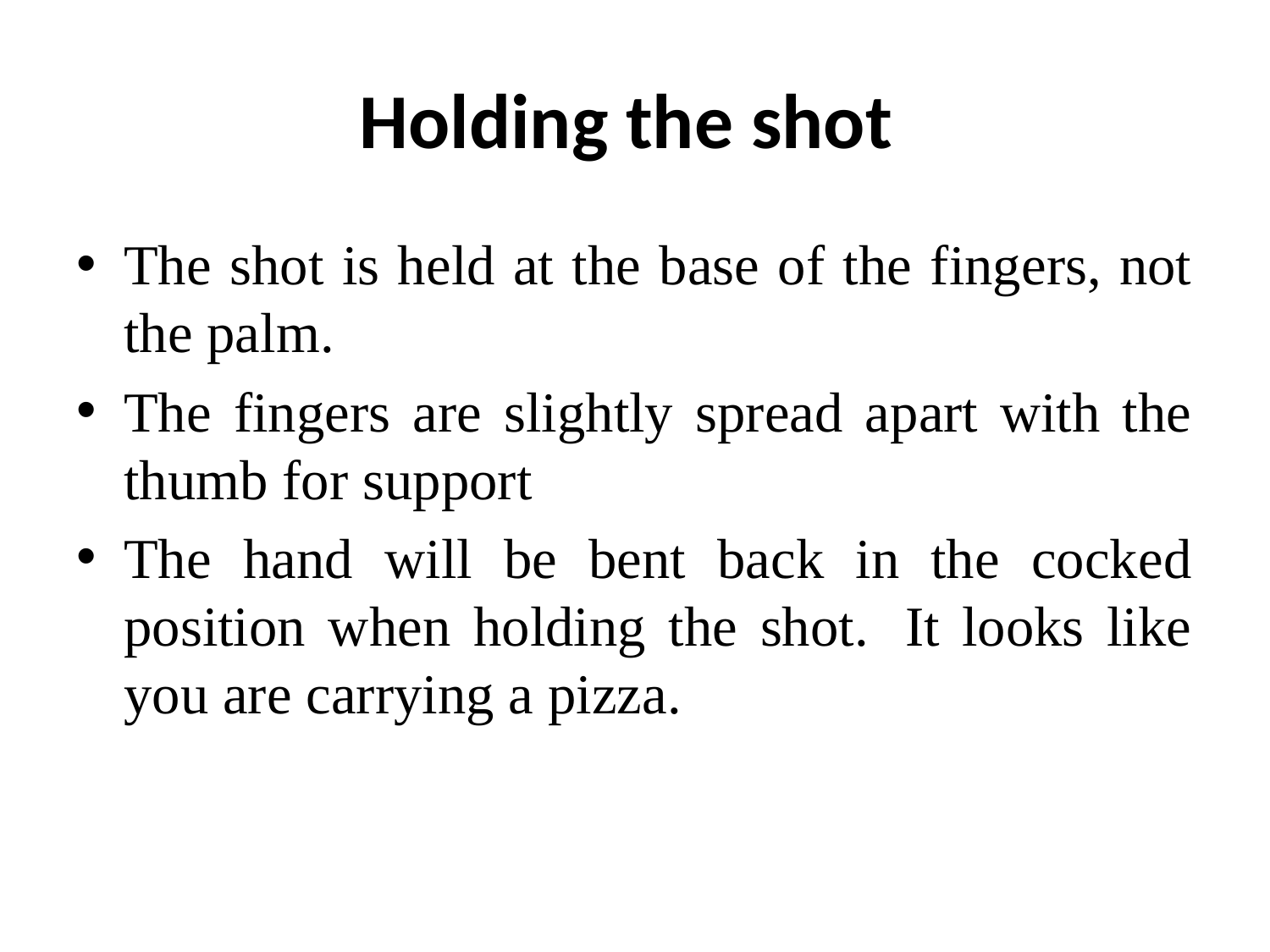

# Holding the shot
The shot is held at the base of the fingers, not the palm.
The fingers are slightly spread apart with the thumb for support
The hand will be bent back in the cocked position when holding the shot.  It looks like you are carrying a pizza.